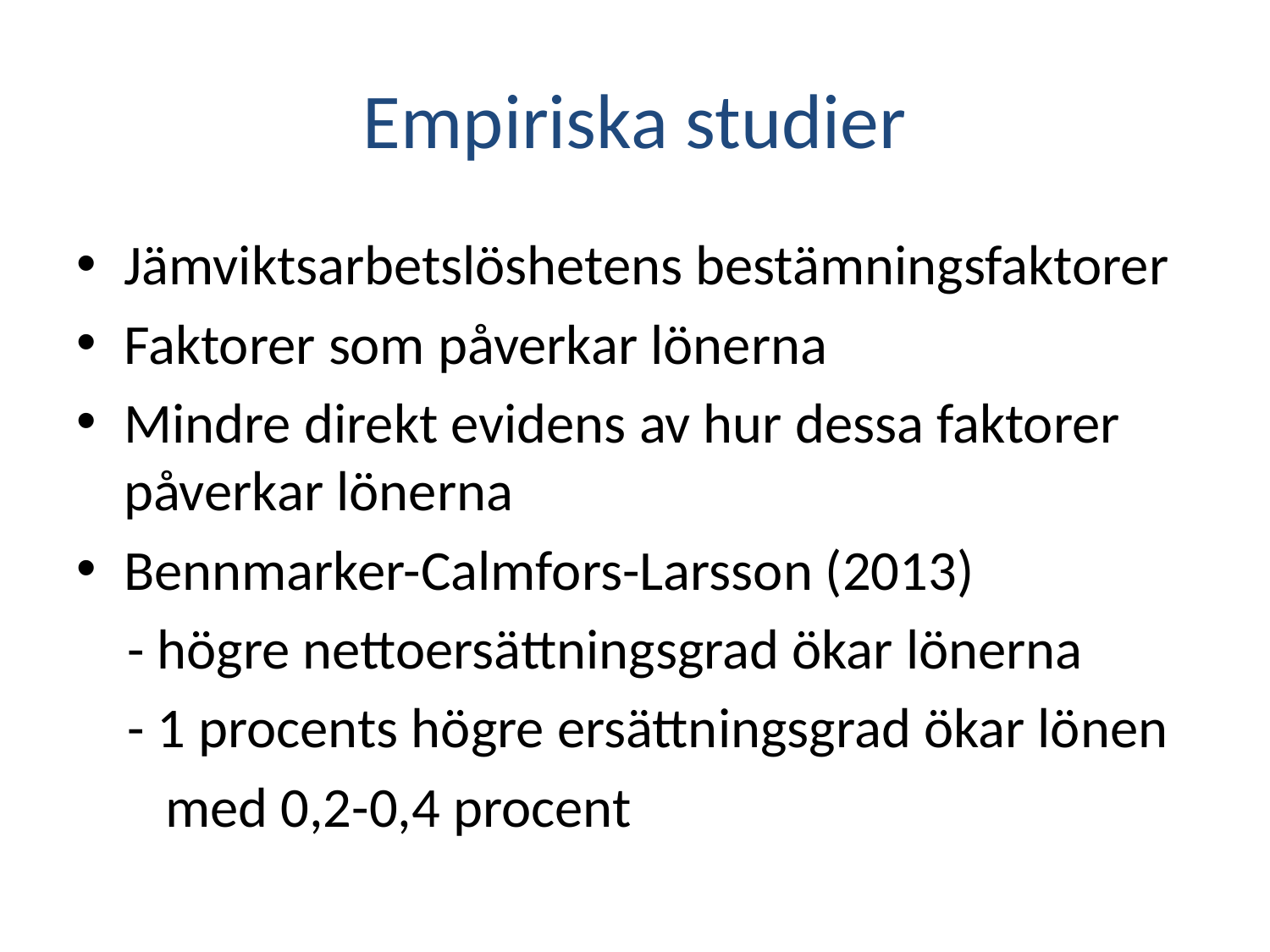

# Empiriska studier
Jämviktsarbetslöshetens bestämningsfaktorer
Faktorer som påverkar lönerna
Mindre direkt evidens av hur dessa faktorer påverkar lönerna
Bennmarker-Calmfors-Larsson (2013)
    - högre nettoersättningsgrad ökar lönerna
    - 1 procents högre ersättningsgrad ökar lönen
       med 0,2-0,4 procent